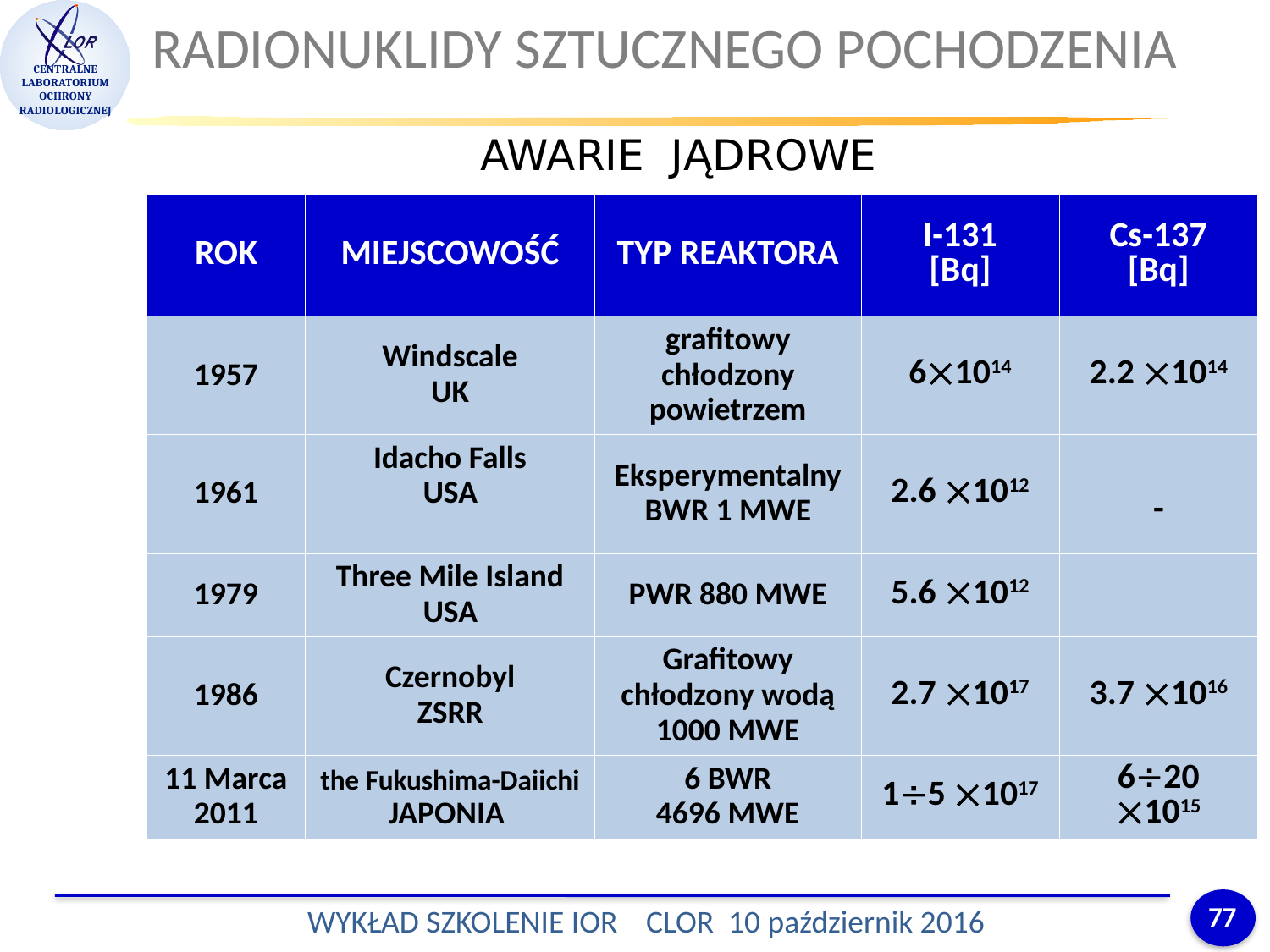

RADIONUKLIDY SZTUCZNEGO POCHODZENIA
AWARIE  JĄDROWE
| ROK | MIEJSCOWOŚĆ | TYP REAKTORA | I-131 [Bq] | Cs-137 [Bq] |
| --- | --- | --- | --- | --- |
| 1957 | Windscale UK | grafitowy chłodzony powietrzem | 6×1014 | 2.2 ×1014 |
| 1961 | Idacho Falls USA | Eksperymentalny BWR 1 MWE | 2.6 ×1012 | - |
| 1979 | Three Mile Island USA | PWR 880 MWE | 5.6 ×1012 |  |
| 1986 | Czernobyl ZSRR | Grafitowy chłodzony wodą 1000 MWE | 2.7 ×1017 | 3.7 ×1016 |
| 11 Marca 2011 | the Fukushima-Daiichi JAPONIA | 6 BWR 4696 MWE | 1÷5 ×1017 | 6÷20 ×1015 |

77